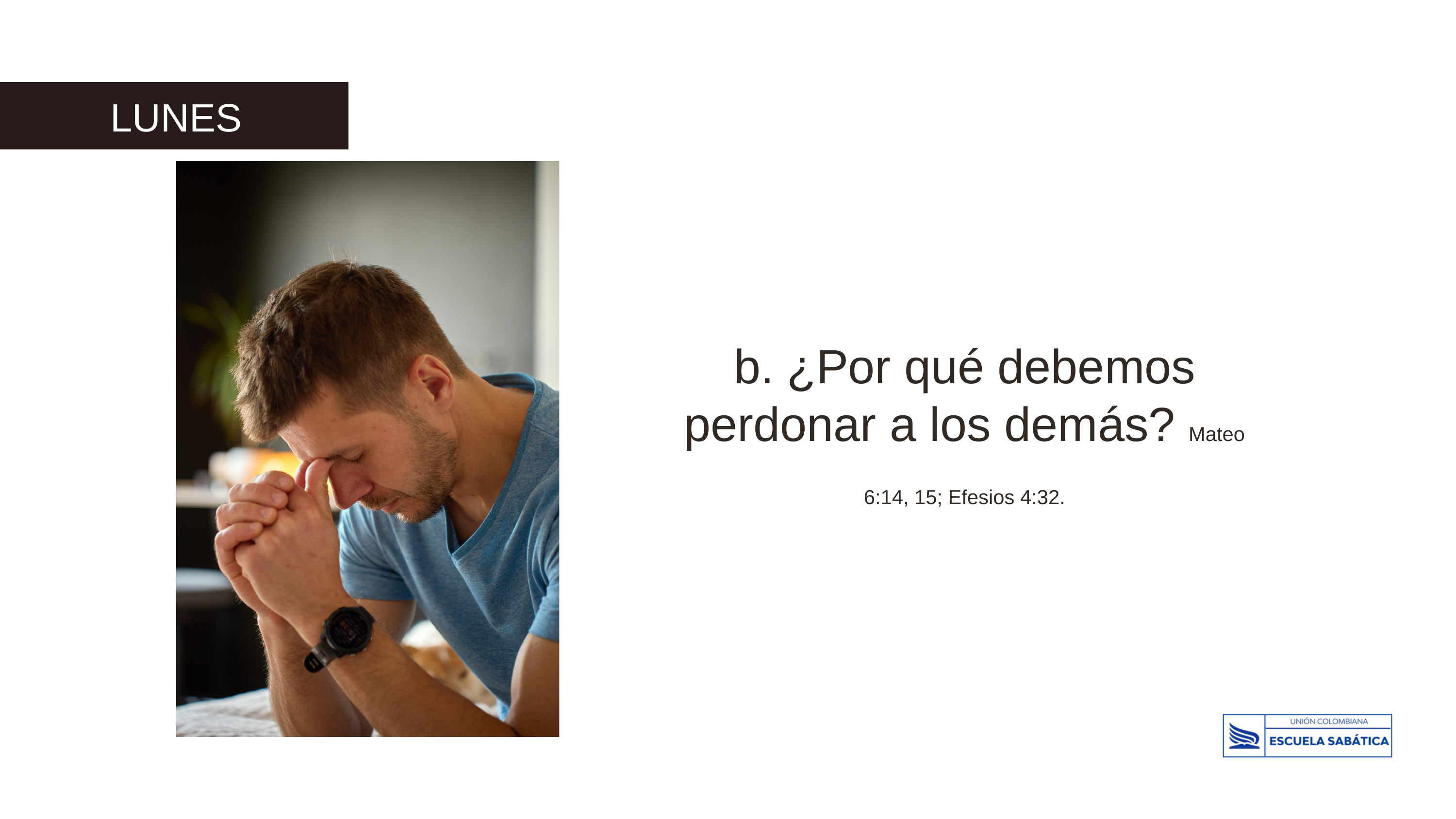

LUNES

b. ¿Por qué debemos perdonar a los demás? Mateo 6:14, 15; Efesios 4:32.